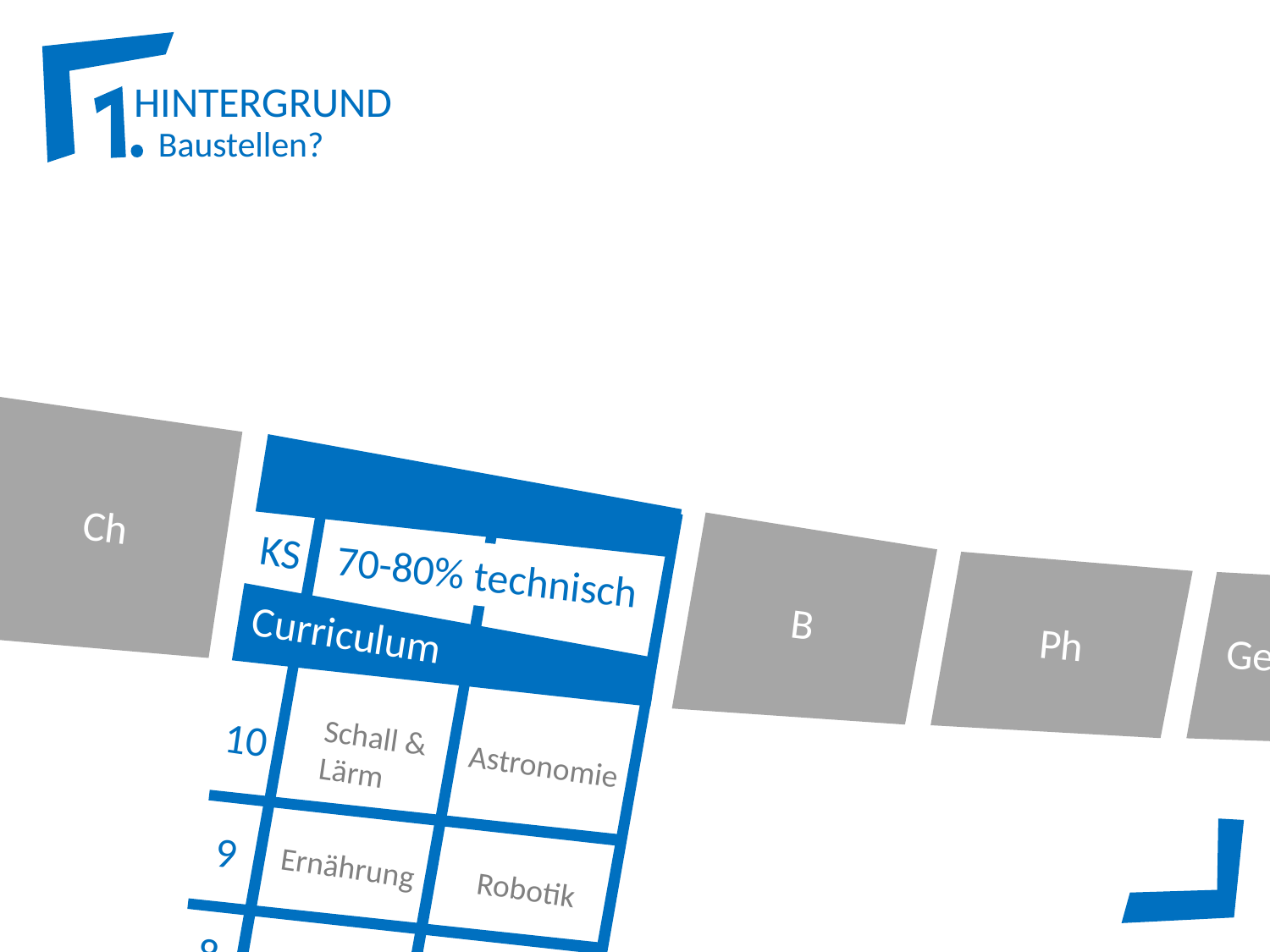

Baustellen?

Ch

B

Ph

Geo

KS

70-80% technisch

Curriculum

Astronomie
Schall &
Lärm
10
Robotik
Ernährung
9
Brückenbau
Wetter
8